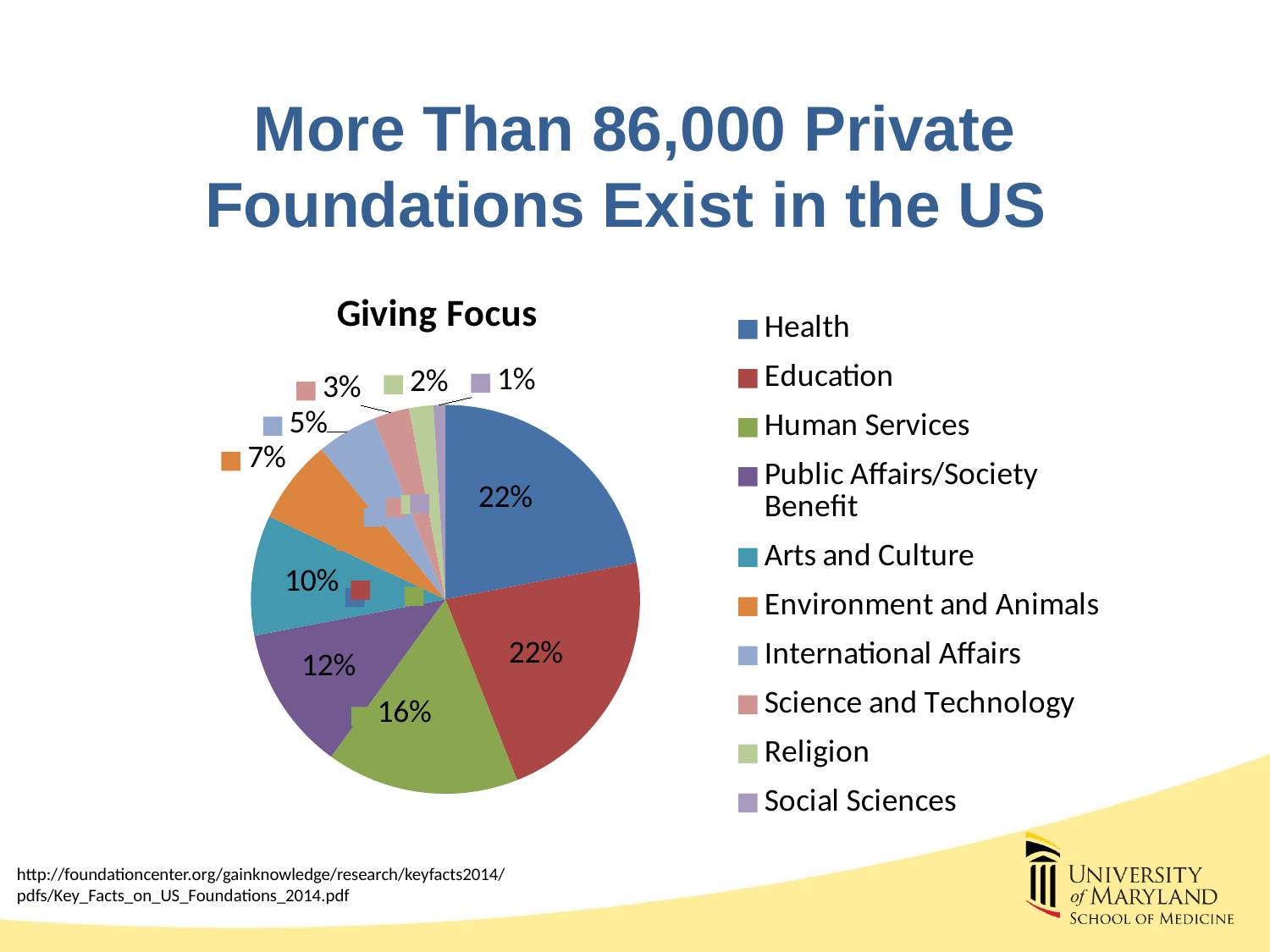

# More Than 86,000 Private Foundations Exist in the US

### Chart: Giving Focus

| Category | Giving Focus |
|---|---|
| Health | 22.0 |
| Education | 22.0 |
| Human Services | 16.0 |
| Public Affairs/Society Benefit | 12.0 |
| Arts and Culture | 10.0 |
| Environment and Animals | 7.0 |
| International Affairs | 5.0 |
| Science and Technology | 3.0 |
| Religion | 2.0 |
| Social Sciences | 1.0 |
http://foundationcenter.org/gainknowledge/research/keyfacts2014/pdfs/Key_Facts_on_US_Foundations_2014.pdf